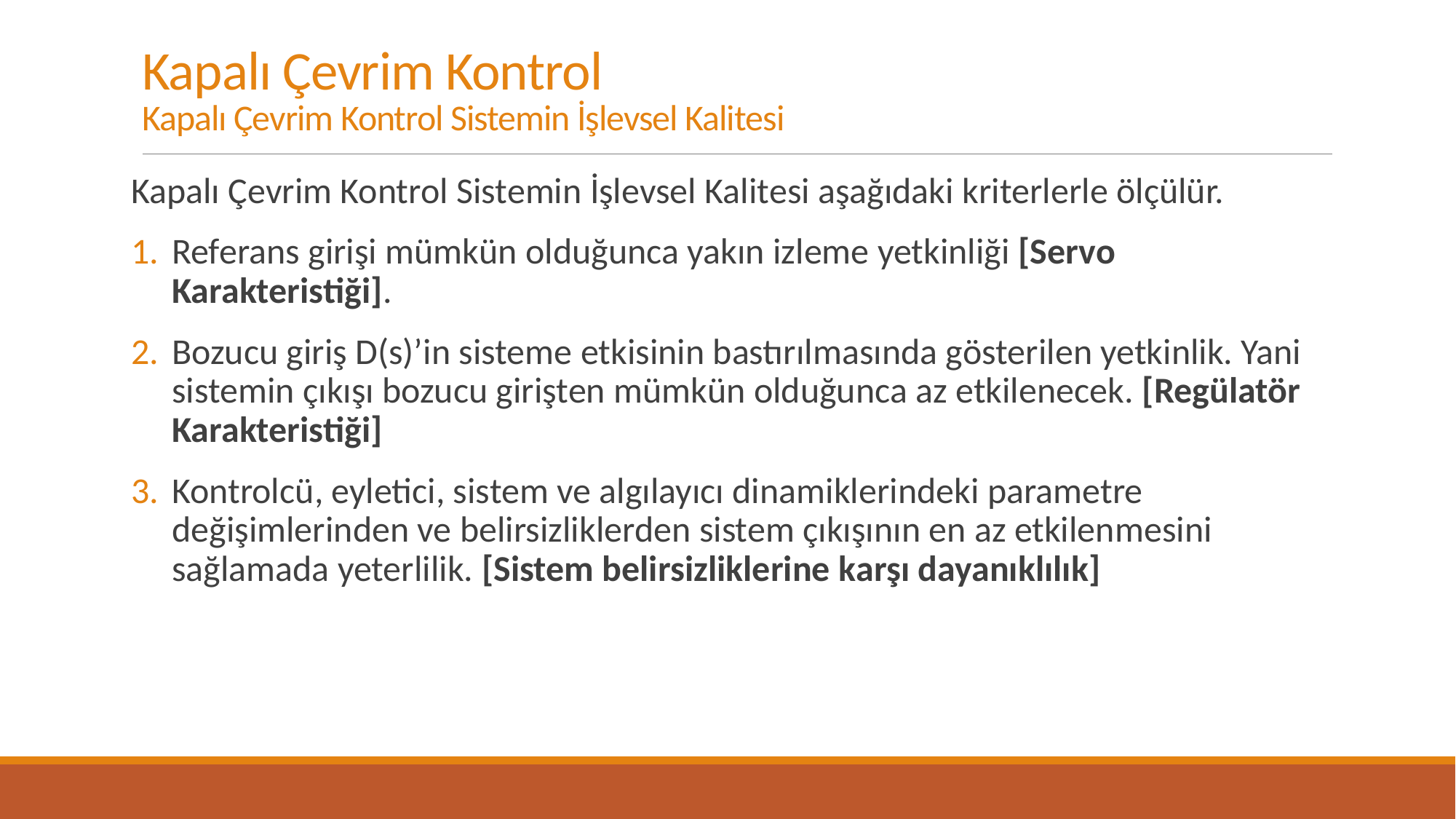

# Kapalı Çevrim Kontrol Kapalı Çevrim Kontrol Sistemin İşlevsel Kalitesi
Kapalı Çevrim Kontrol Sistemin İşlevsel Kalitesi aşağıdaki kriterlerle ölçülür.
Referans girişi mümkün olduğunca yakın izleme yetkinliği [Servo Karakteristiği].
Bozucu giriş D(s)’in sisteme etkisinin bastırılmasında gösterilen yetkinlik. Yani sistemin çıkışı bozucu girişten mümkün olduğunca az etkilenecek. [Regülatör Karakteristiği]
Kontrolcü, eyletici, sistem ve algılayıcı dinamiklerindeki parametre değişimlerinden ve belirsizliklerden sistem çıkışının en az etkilenmesini sağlamada yeterlilik. [Sistem belirsizliklerine karşı dayanıklılık]